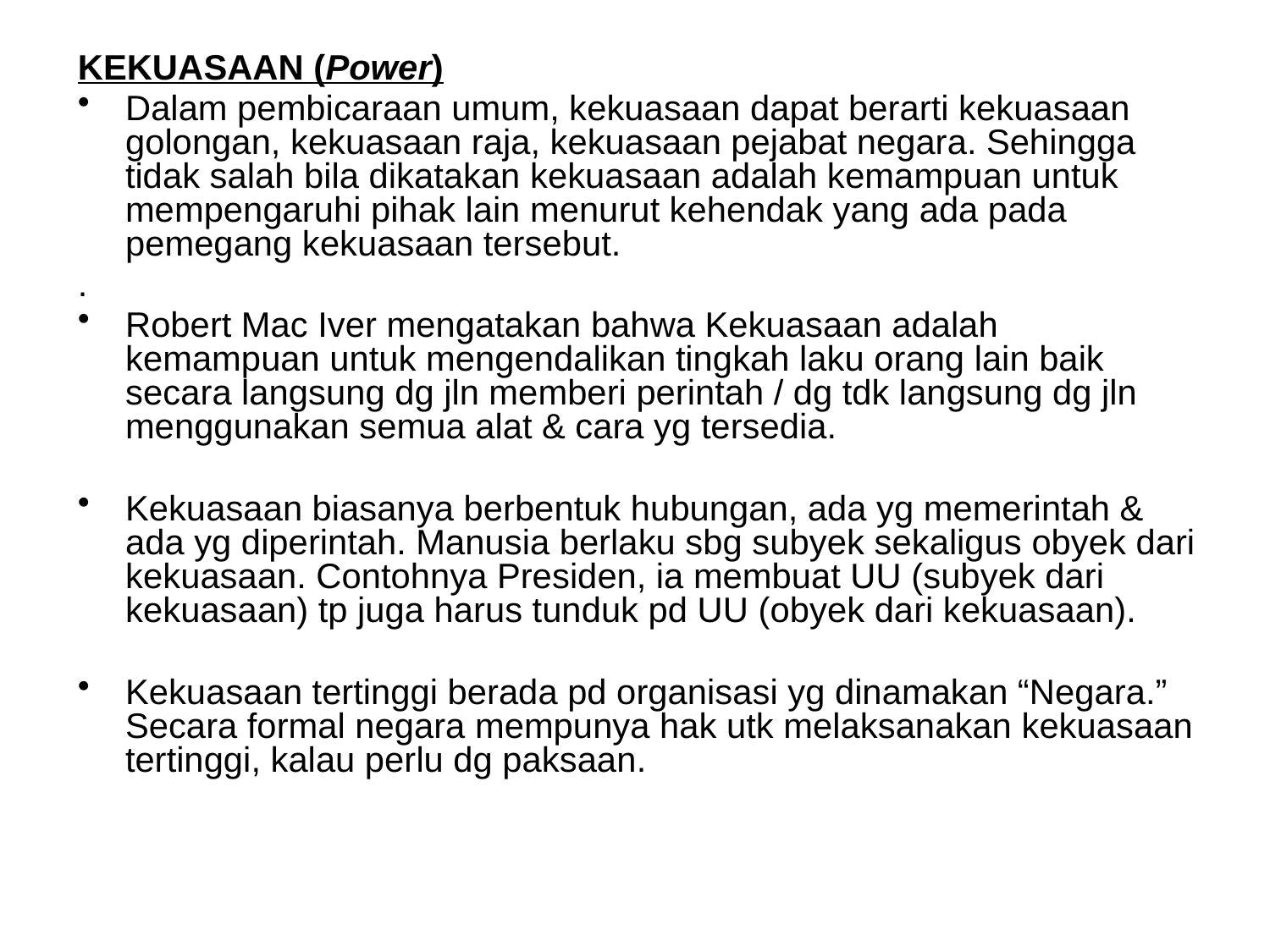

KEKUASAAN (Power)
Dalam pembicaraan umum, kekuasaan dapat berarti kekuasaan golongan, kekuasaan raja, kekuasaan pejabat negara. Sehingga tidak salah bila dikatakan kekuasaan adalah kemampuan untuk mempengaruhi pihak lain menurut kehendak yang ada pada pemegang kekuasaan tersebut.
.
Robert Mac Iver mengatakan bahwa Kekuasaan adalah kemampuan untuk mengendalikan tingkah laku orang lain baik secara langsung dg jln memberi perintah / dg tdk langsung dg jln menggunakan semua alat & cara yg tersedia.

Kekuasaan biasanya berbentuk hubungan, ada yg memerintah & ada yg diperintah. Manusia berlaku sbg subyek sekaligus obyek dari kekuasaan. Contohnya Presiden, ia membuat UU (subyek dari kekuasaan) tp juga harus tunduk pd UU (obyek dari kekuasaan).

Kekuasaan tertinggi berada pd organisasi yg dinamakan “Negara.” Secara formal negara mempunya hak utk melaksanakan kekuasaan tertinggi, kalau perlu dg paksaan.